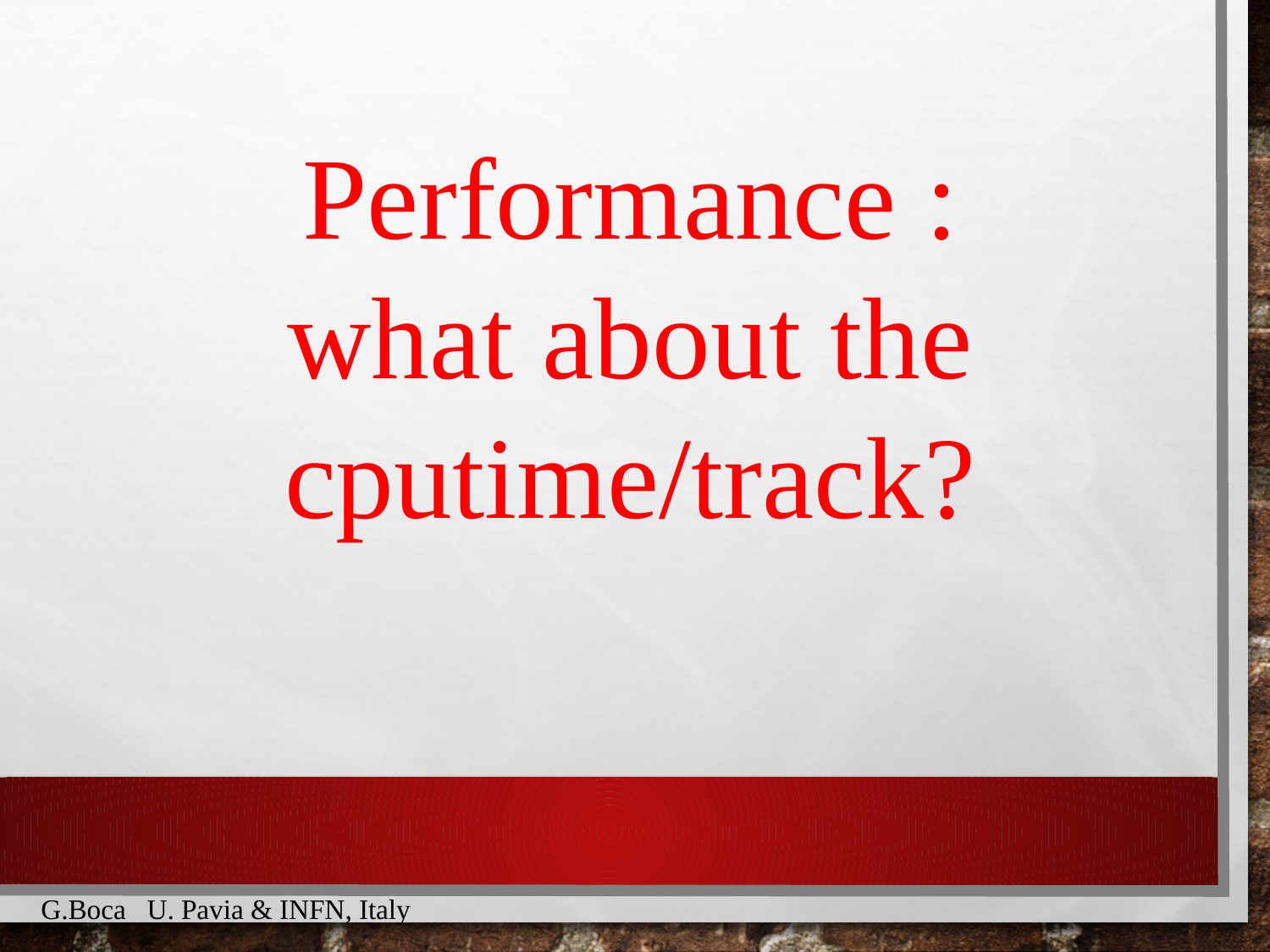

Performance :
what about the cputime/track?
G.Boca   U. Pavia & INFN, Italy